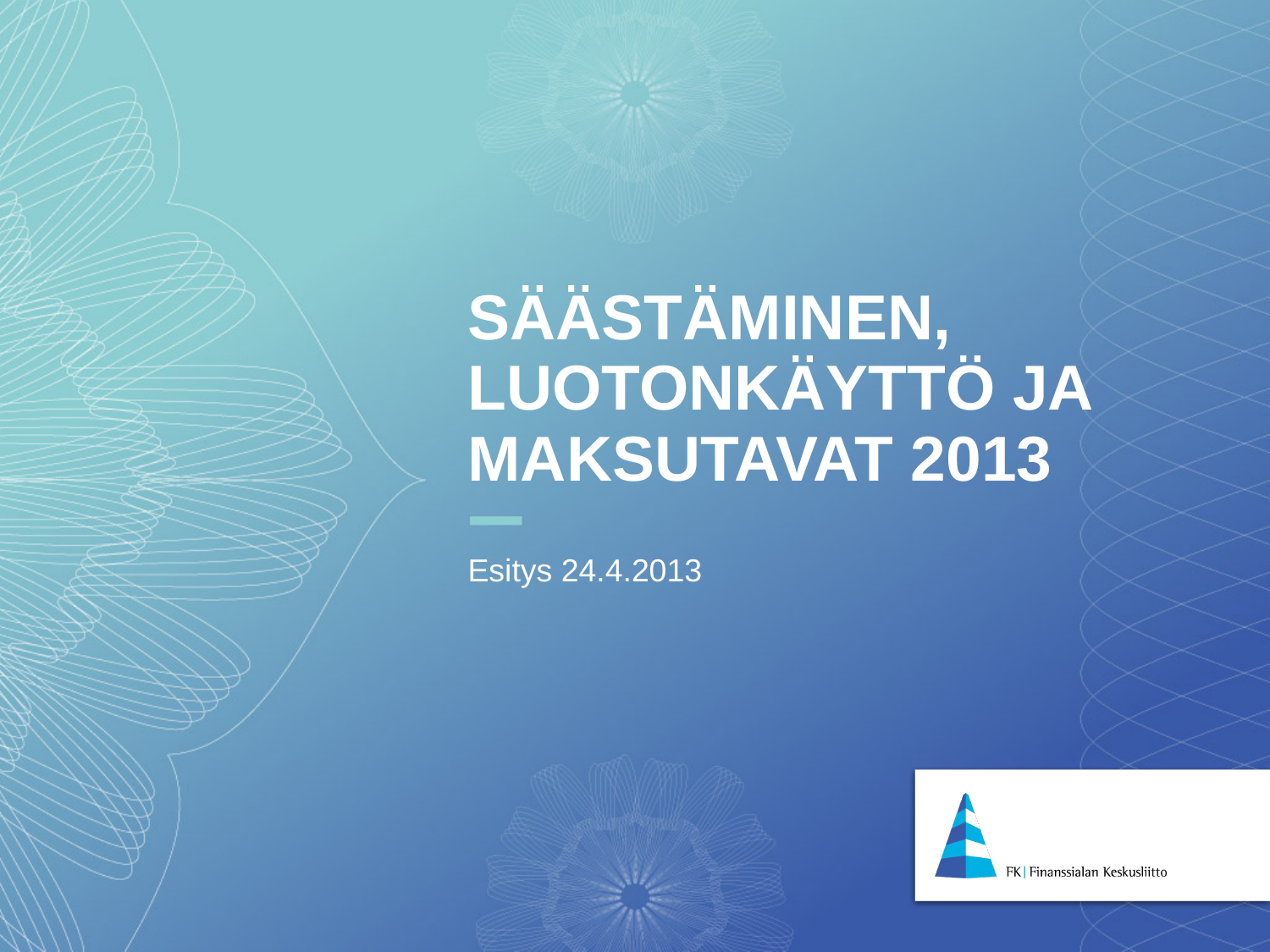

# SÄÄSTÄMINEN, LUOTONKÄYTTÖ JA MAKSUTAVAT 2013

Esitys 24.4.2013